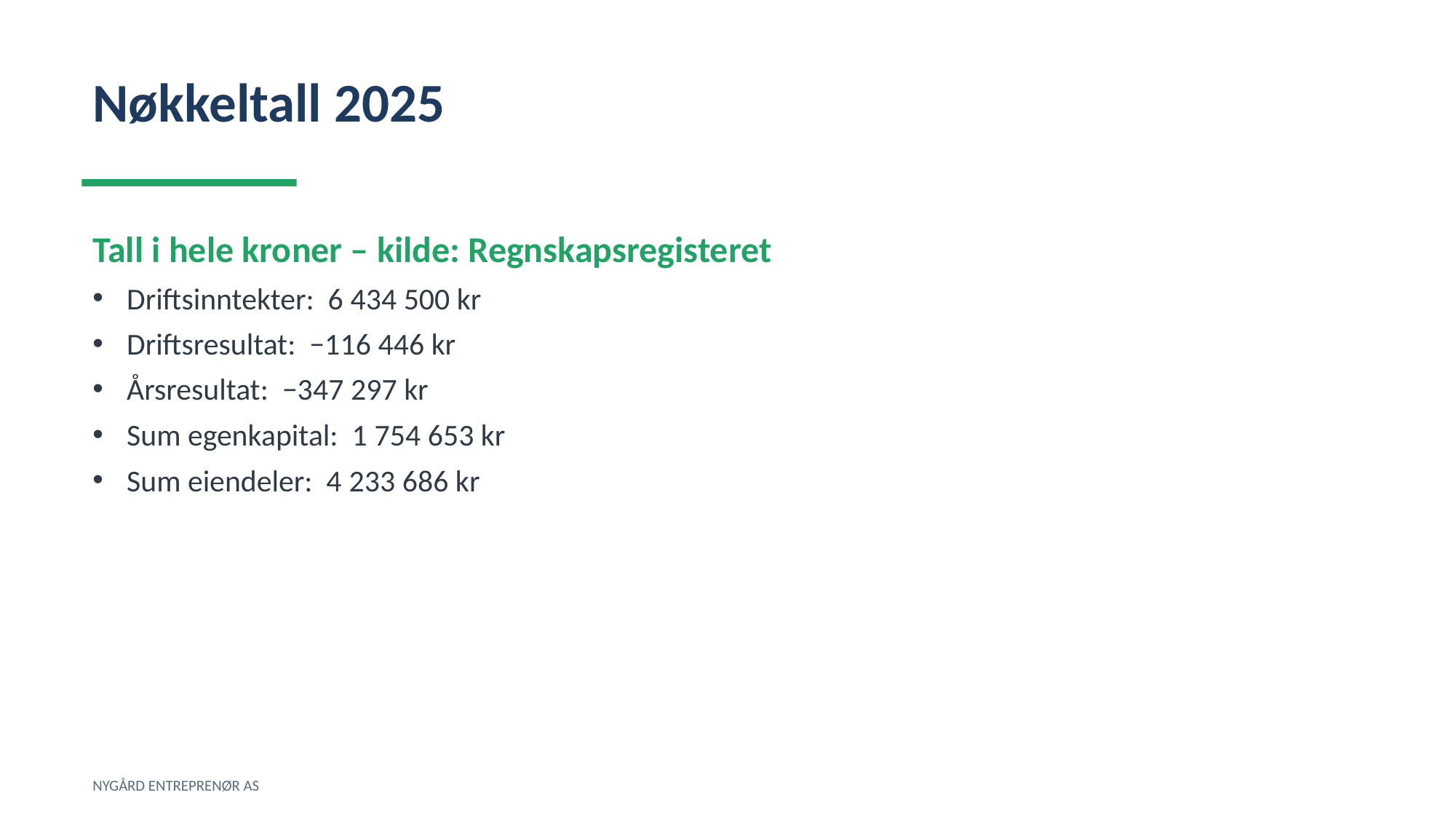

Nøkkeltall 2025

Tall i hele kroner – kilde: Regnskapsregisteret
Driftsinntekter:  6 434 500 kr
Driftsresultat:  −116 446 kr
Årsresultat:  −347 297 kr
Sum egenkapital:  1 754 653 kr
Sum eiendeler:  4 233 686 kr
NYGÅRD ENTREPRENØR AS